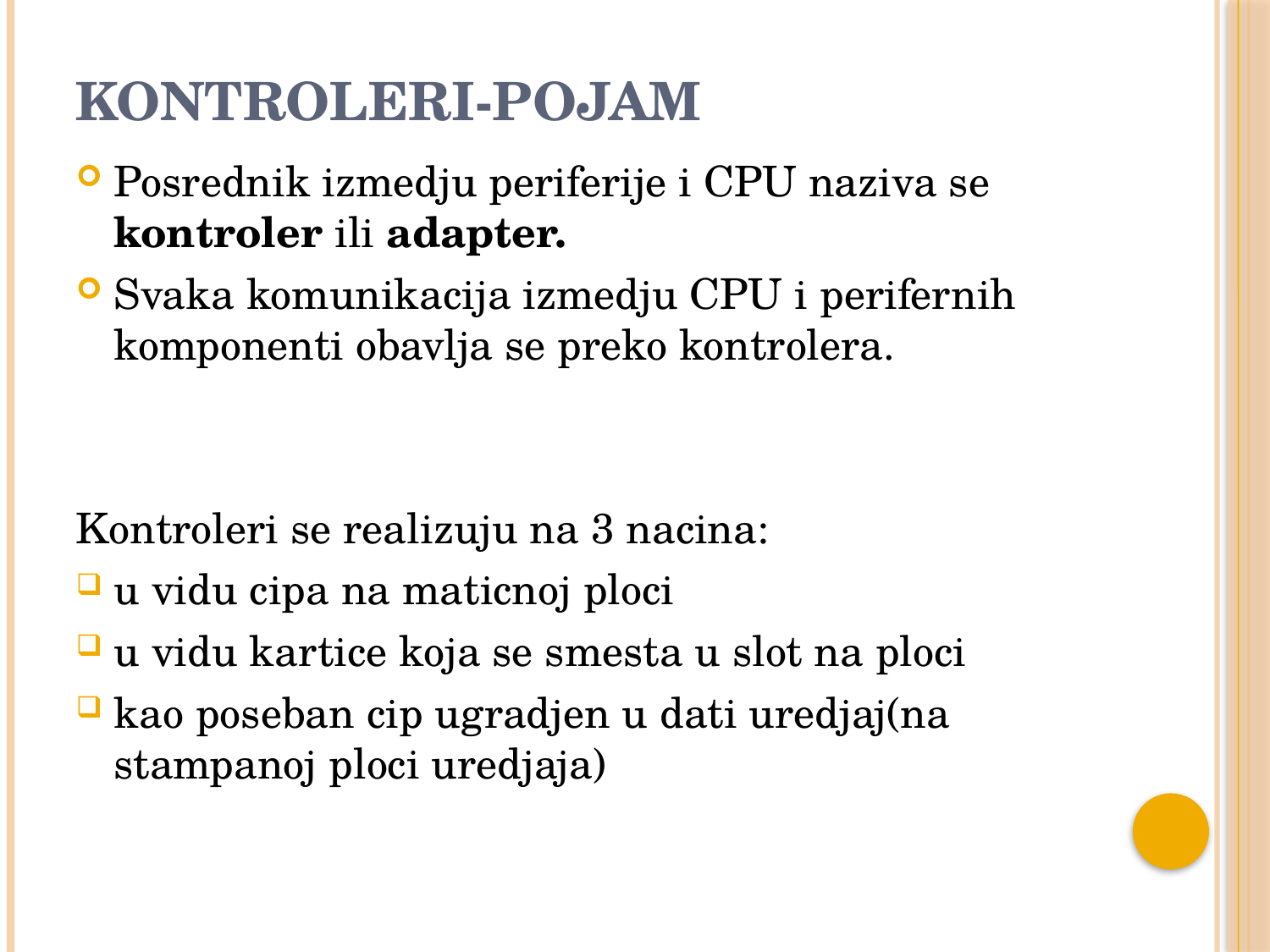

# Kontroleri-pojam
Posrednik izmedju periferije i CPU naziva se kontroler ili adapter.
Svaka komunikacija izmedju CPU i perifernih komponenti obavlja se preko kontrolera.

Kontroleri se realizuju na 3 nacina:
u vidu cipa na maticnoj ploci
u vidu kartice koja se smesta u slot na ploci
kao poseban cip ugradjen u dati uredjaj(na stampanoj ploci uredjaja)